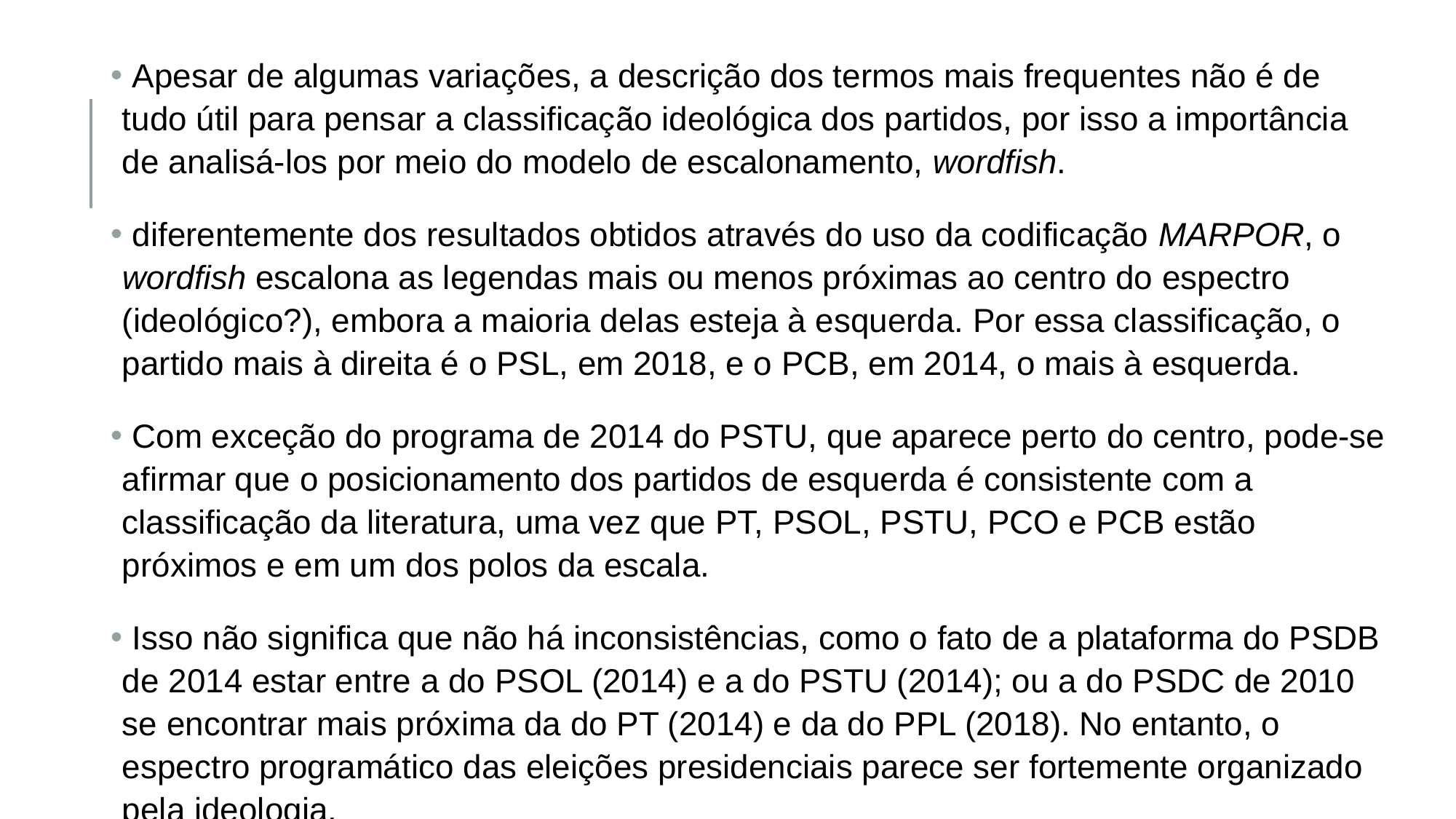

Apesar de algumas variações, a descrição dos termos mais frequentes não é de tudo útil para pensar a classificação ideológica dos partidos, por isso a importância de analisá-los por meio do modelo de escalonamento, wordfish.
 diferentemente dos resultados obtidos através do uso da codificação MARPOR, o wordfish escalona as legendas mais ou menos próximas ao centro do espectro (ideológico?), embora a maioria delas esteja à esquerda. Por essa classificação, o partido mais à direita é o PSL, em 2018, e o PCB, em 2014, o mais à esquerda.
 Com exceção do programa de 2014 do PSTU, que aparece perto do centro, pode-se afirmar que o posicionamento dos partidos de esquerda é consistente com a classificação da literatura, uma vez que PT, PSOL, PSTU, PCO e PCB estão próximos e em um dos polos da escala.
 Isso não significa que não há inconsistências, como o fato de a plataforma do PSDB de 2014 estar entre a do PSOL (2014) e a do PSTU (2014); ou a do PSDC de 2010 se encontrar mais próxima da do PT (2014) e da do PPL (2018). No entanto, o espectro programático das eleições presidenciais parece ser fortemente organizado pela ideologia.